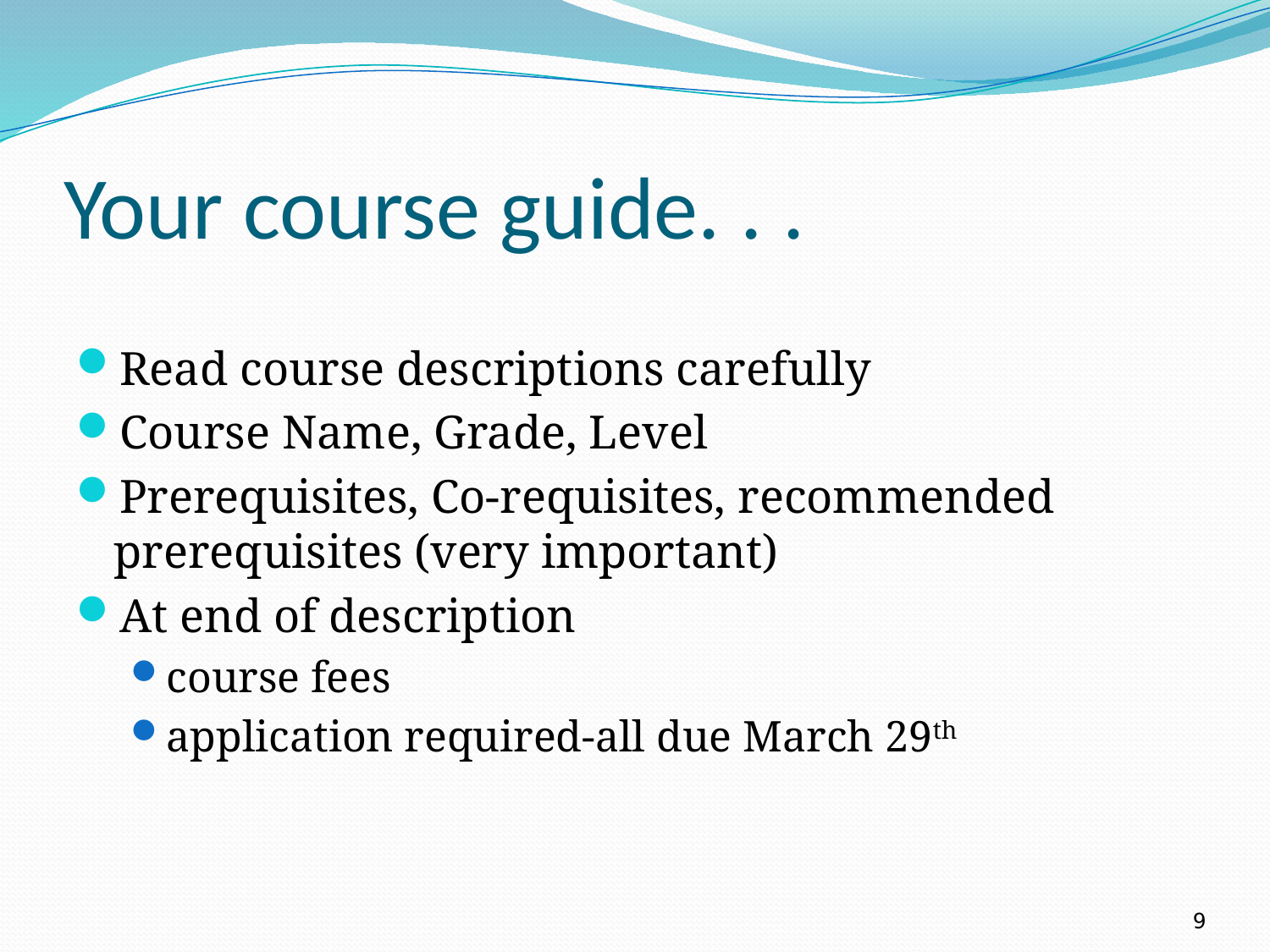

# Your course guide. . .

Read course descriptions carefully
Course Name, Grade, Level
Prerequisites, Co-requisites, recommended prerequisites (very important)
At end of description
course fees
application required-all due March 29th

9